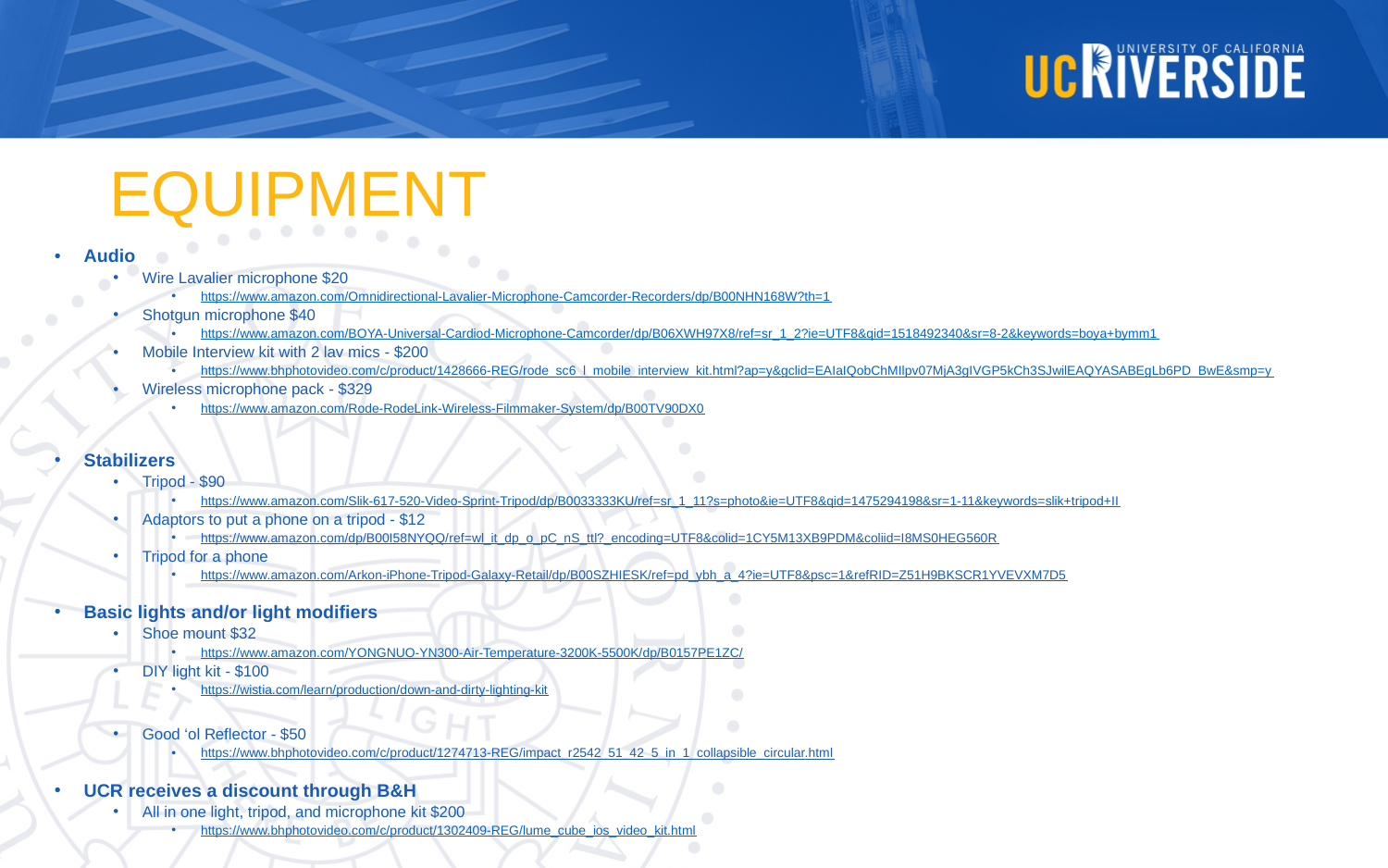

# EQUIPMENT
Audio
Wire Lavalier microphone $20
https://www.amazon.com/Omnidirectional-Lavalier-Microphone-Camcorder-Recorders/dp/B00NHN168W?th=1
Shotgun microphone $40
https://www.amazon.com/BOYA-Universal-Cardiod-Microphone-Camcorder/dp/B06XWH97X8/ref=sr_1_2?ie=UTF8&qid=1518492340&sr=8-2&keywords=boya+bymm1
Mobile Interview kit with 2 lav mics - $200
https://www.bhphotovideo.com/c/product/1428666-REG/rode_sc6_l_mobile_interview_kit.html?ap=y&gclid=EAIaIQobChMIlpv07MjA3gIVGP5kCh3SJwilEAQYASABEgLb6PD_BwE&smp=y
Wireless microphone pack - $329
https://www.amazon.com/Rode-RodeLink-Wireless-Filmmaker-System/dp/B00TV90DX0

Stabilizers
Tripod - $90
https://www.amazon.com/Slik-617-520-Video-Sprint-Tripod/dp/B0033333KU/ref=sr_1_11?s=photo&ie=UTF8&qid=1475294198&sr=1-11&keywords=slik+tripod+II
Adaptors to put a phone on a tripod - $12
https://www.amazon.com/dp/B00I58NYQQ/ref=wl_it_dp_o_pC_nS_ttl?_encoding=UTF8&colid=1CY5M13XB9PDM&coliid=I8MS0HEG560R
Tripod for a phone
https://www.amazon.com/Arkon-iPhone-Tripod-Galaxy-Retail/dp/B00SZHIESK/ref=pd_ybh_a_4?ie=UTF8&psc=1&refRID=Z51H9BKSCR1YVEVXM7D5
Basic lights and/or light modifiers
Shoe mount $32
https://www.amazon.com/YONGNUO-YN300-Air-Temperature-3200K-5500K/dp/B0157PE1ZC/
DIY light kit - $100
https://wistia.com/learn/production/down-and-dirty-lighting-kit

Good ‘ol Reflector - $50
https://www.bhphotovideo.com/c/product/1274713-REG/impact_r2542_51_42_5_in_1_collapsible_circular.html
UCR receives a discount through B&H
All in one light, tripod, and microphone kit $200
https://www.bhphotovideo.com/c/product/1302409-REG/lume_cube_ios_video_kit.html